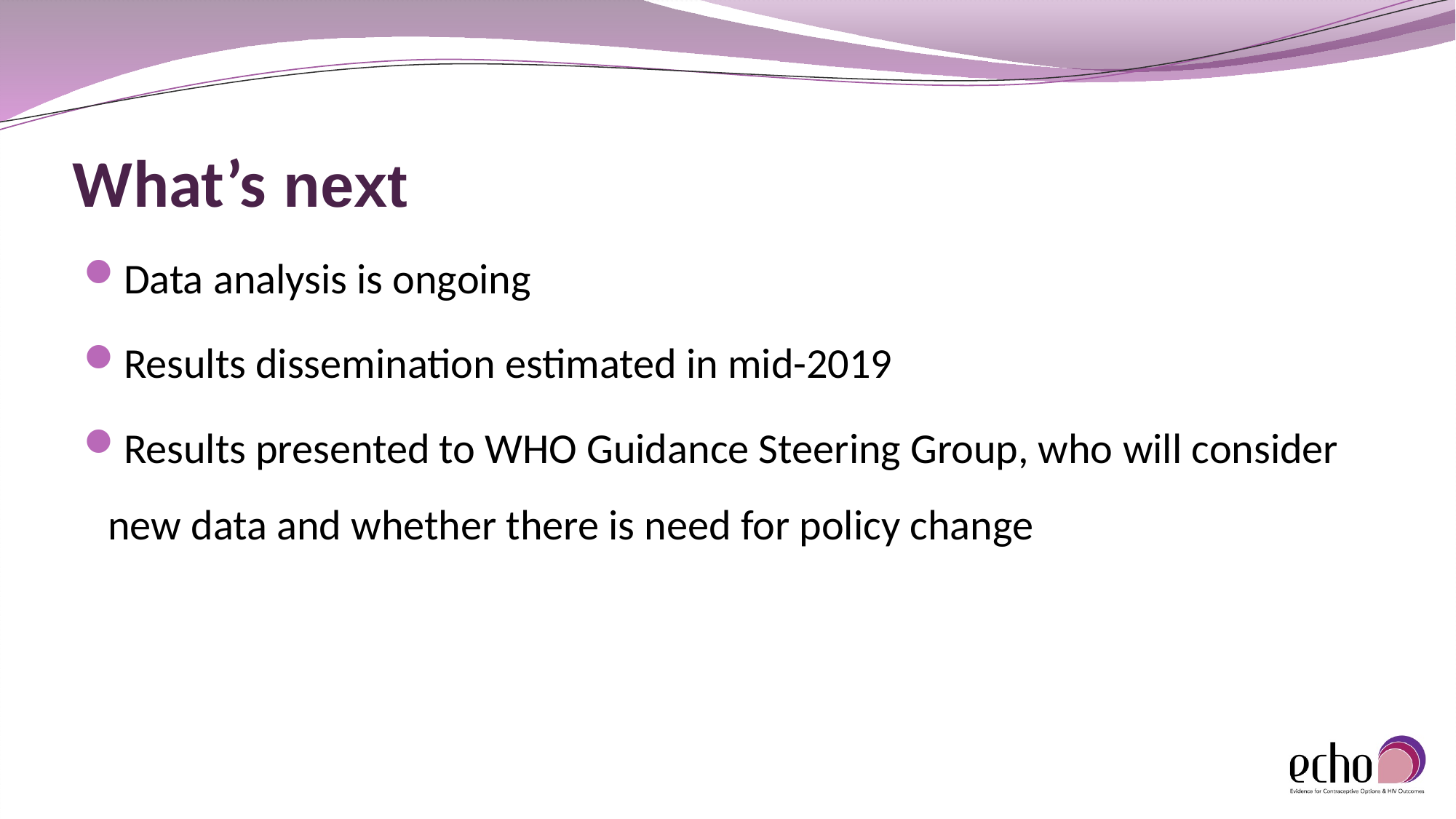

# What’s next
Data analysis is ongoing
Results dissemination estimated in mid-2019
Results presented to WHO Guidance Steering Group, who will consider new data and whether there is need for policy change